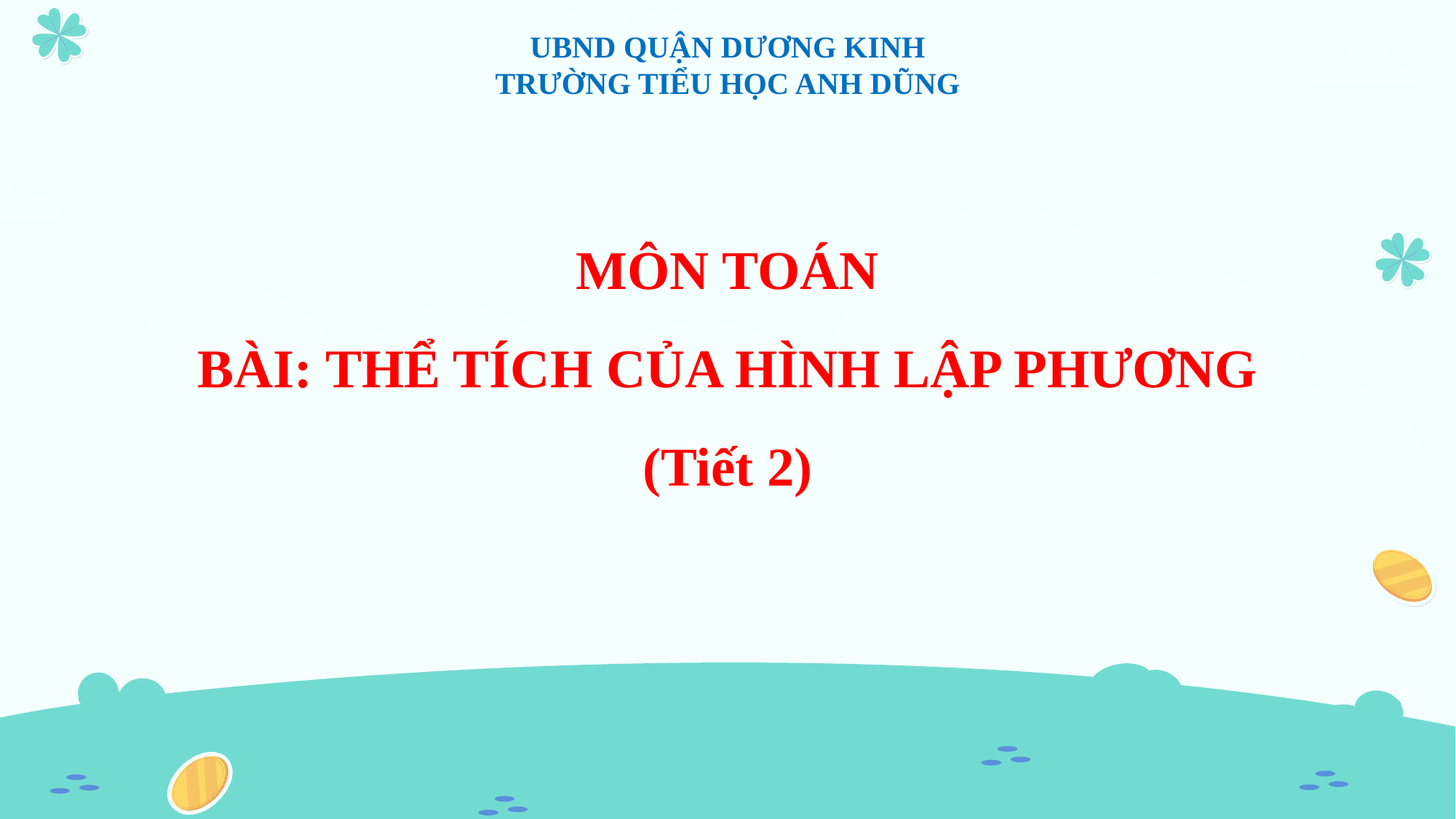

UBND QUẬN DƯƠNG KINH
TRƯỜNG TIỂU HỌC ANH DŨNG

MÔN TOÁN
BÀI: THỂ TÍCH CỦA HÌNH LẬP PHƯƠNG
(Tiết 2)